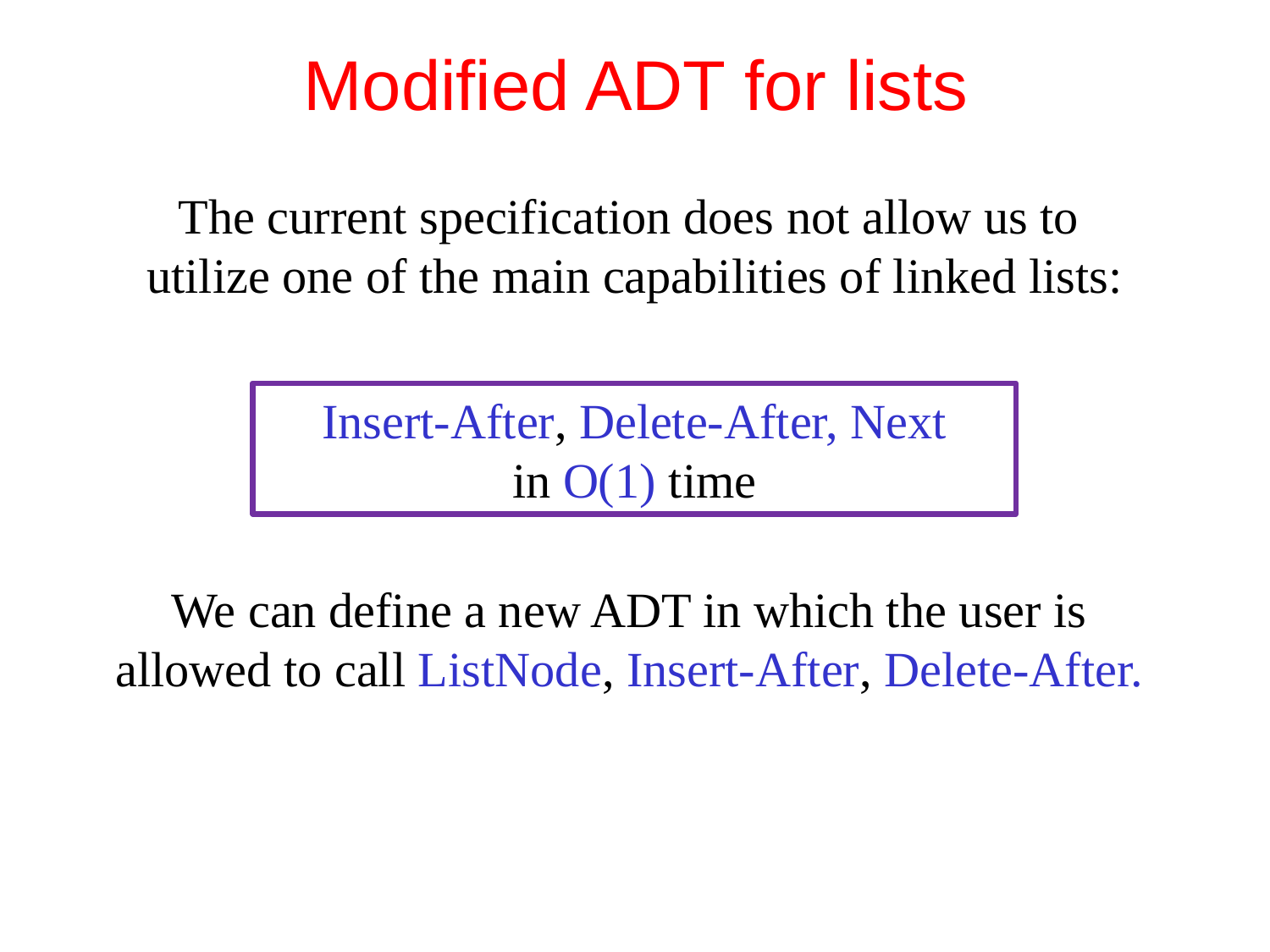

# Modified ADT for lists
The current specification does not allow us to
utilize one of the main capabilities of linked lists:
Insert-After, Delete-After, Next
in O(1) time
We can define a new ADT in which the user is
allowed to call ListNode, Insert-After, Delete-After.